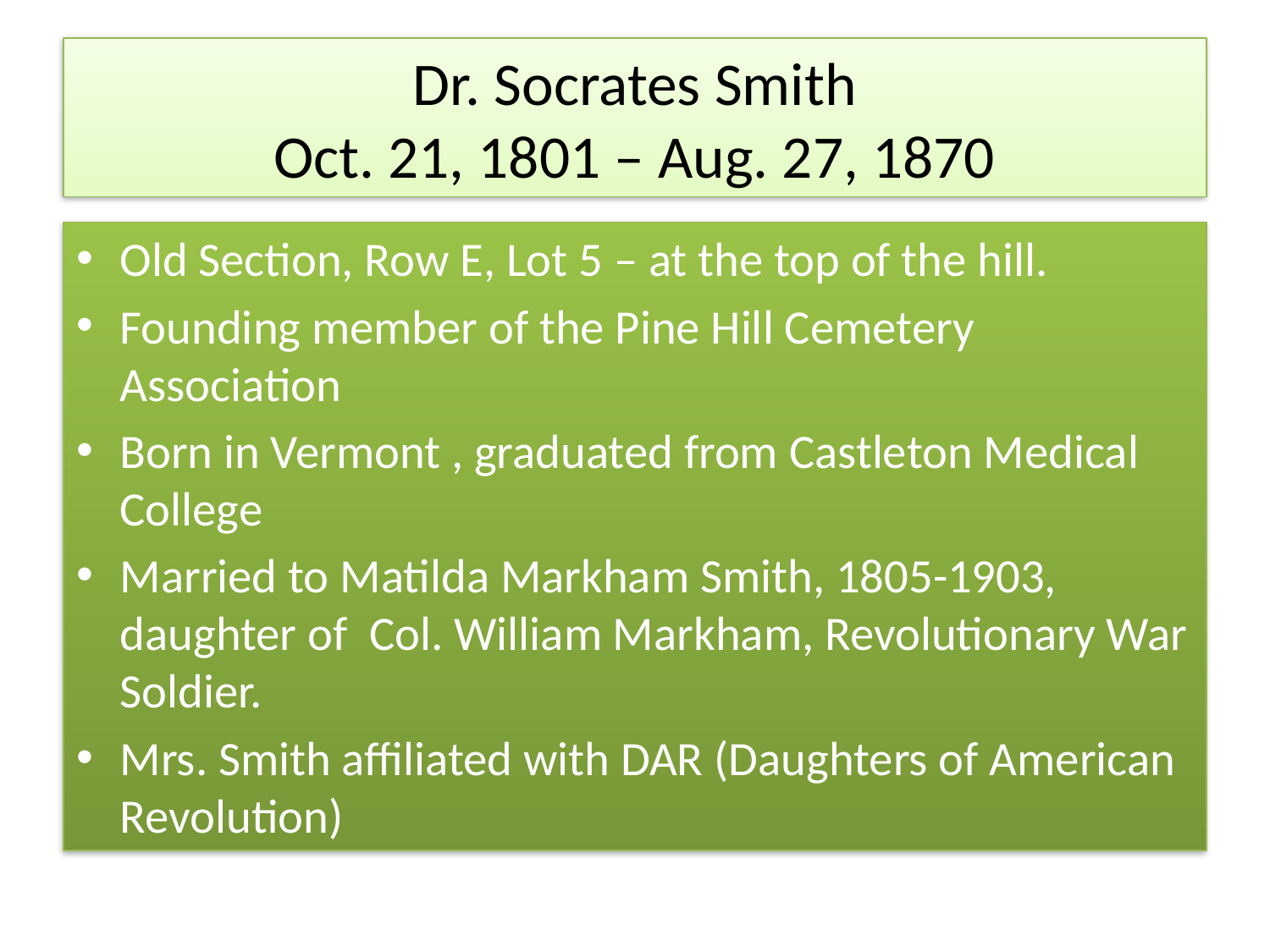

# Dr. Socrates Smith Oct. 21, 1801 – Aug. 27, 1870
Old Section, Row E, Lot 5 – at the top of the hill.
Founding member of the Pine Hill Cemetery Association
Born in Vermont , graduated from Castleton Medical College
Married to Matilda Markham Smith, 1805-1903, daughter of  Col. William Markham, Revolutionary War Soldier.
Mrs. Smith affiliated with DAR (Daughters of American Revolution)